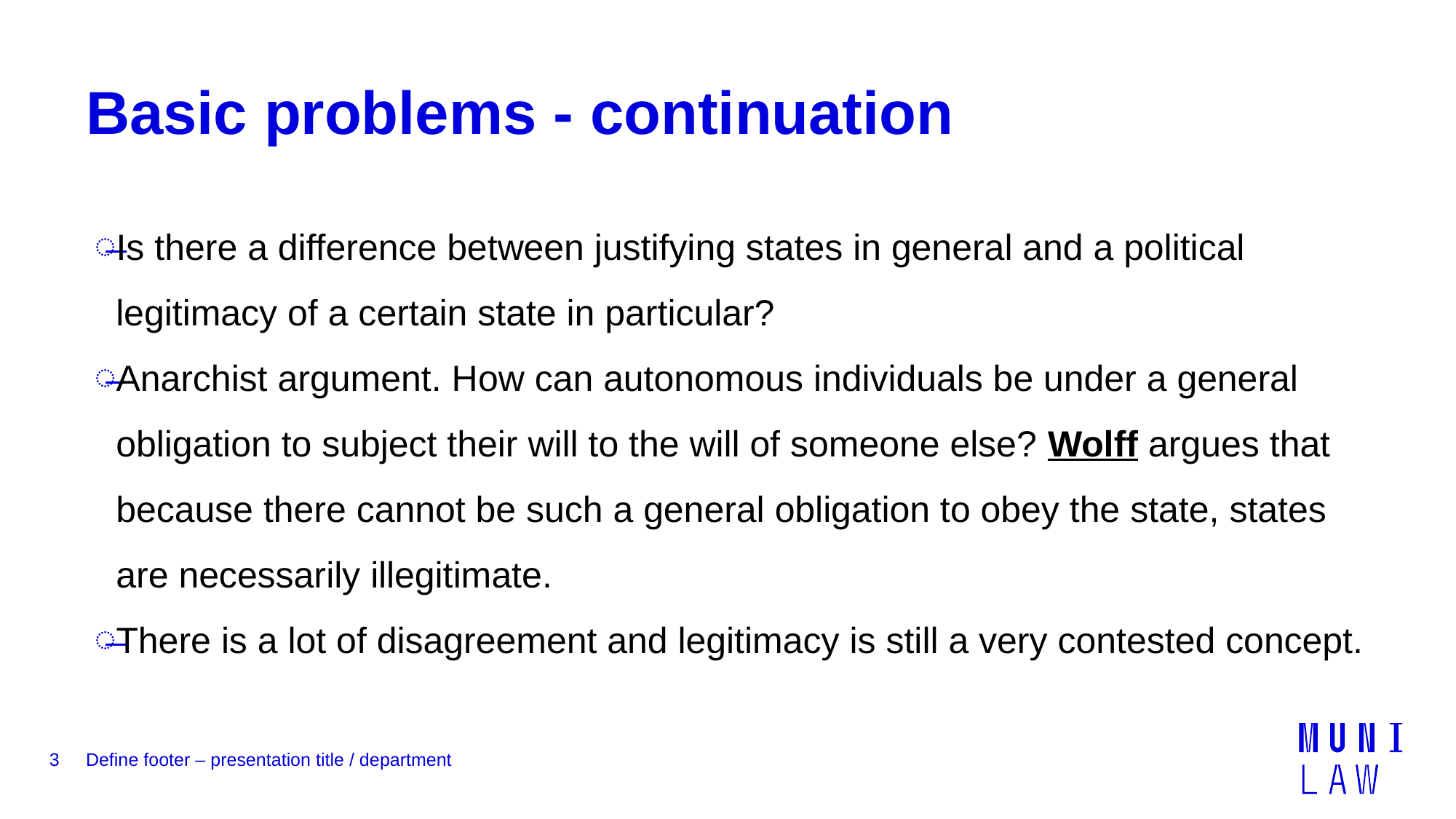

# Basic problems - continuation
Is there a difference between justifying states in general and a political legitimacy of a certain state in particular?
Anarchist argument. How can autonomous individuals be under a general obligation to subject their will to the will of someone else? Wolff argues that because there cannot be such a general obligation to obey the state, states are necessarily illegitimate.
There is a lot of disagreement and legitimacy is still a very contested concept.

3
Define footer – presentation title / department